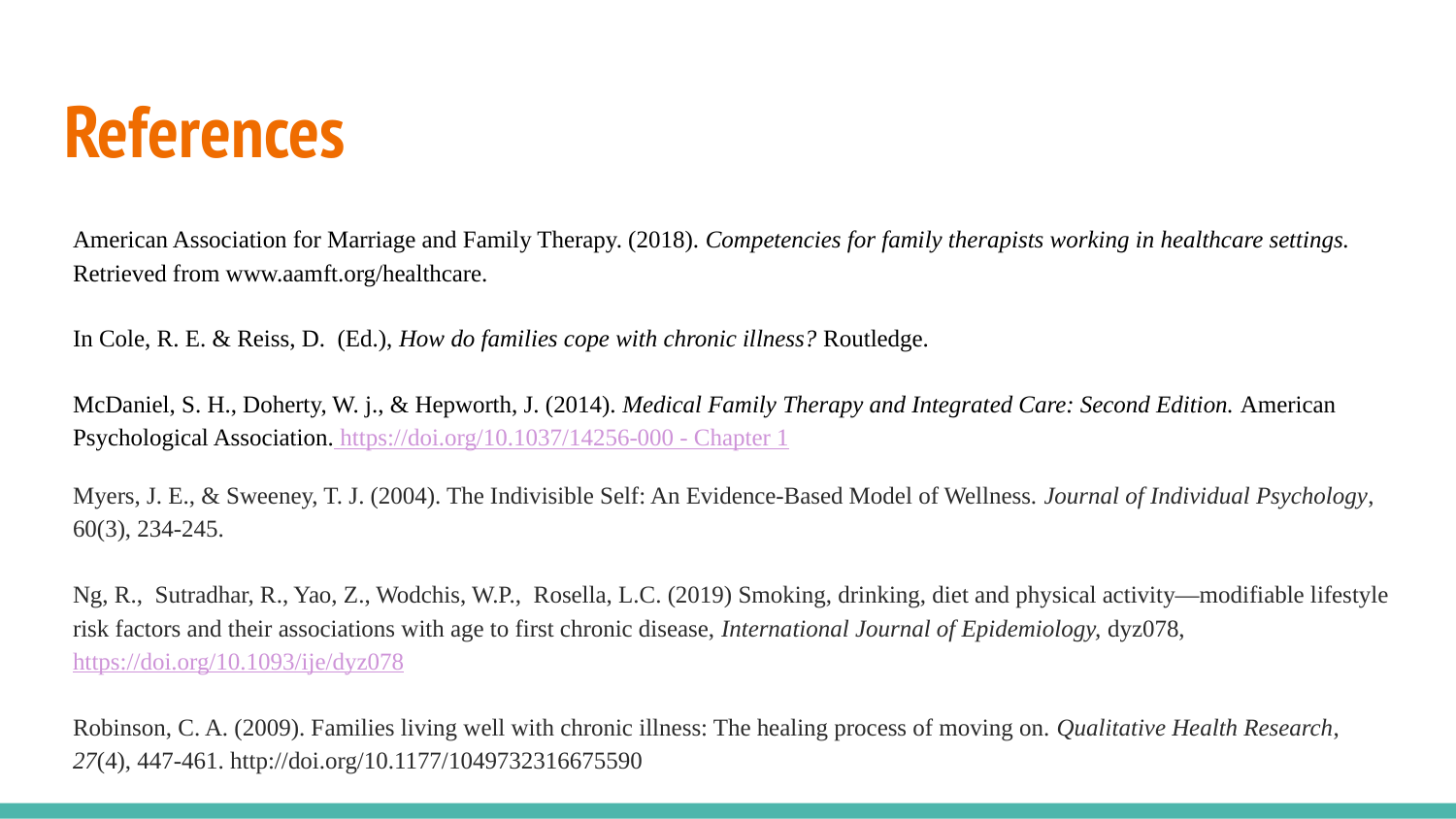

# References
American Association for Marriage and Family Therapy. (2018). Competencies for family therapists working in healthcare settings. Retrieved from www.aamft.org/healthcare.
In Cole, R. E. & Reiss, D.  (Ed.), How do families cope with chronic illness? Routledge.
McDaniel, S. H., Doherty, W. j., & Hepworth, J. (2014). Medical Family Therapy and Integrated Care: Second Edition. American Psychological Association. https://doi.org/10.1037/14256-000 - Chapter 1
Myers, J. E., & Sweeney, T. J. (2004). The Indivisible Self: An Evidence-Based Model of Wellness. Journal of Individual Psychology, 60(3), 234-245.
Ng, R.,  Sutradhar, R., Yao, Z., Wodchis, W.P.,  Rosella, L.C. (2019) Smoking, drinking, diet and physical activity—modifiable lifestyle risk factors and their associations with age to first chronic disease, International Journal of Epidemiology, dyz078, https://doi.org/10.1093/ije/dyz078
Robinson, C. A. (2009). Families living well with chronic illness: The healing process of moving on. Qualitative Health Research, 27(4), 447-461. http://doi.org/10.1177/1049732316675590